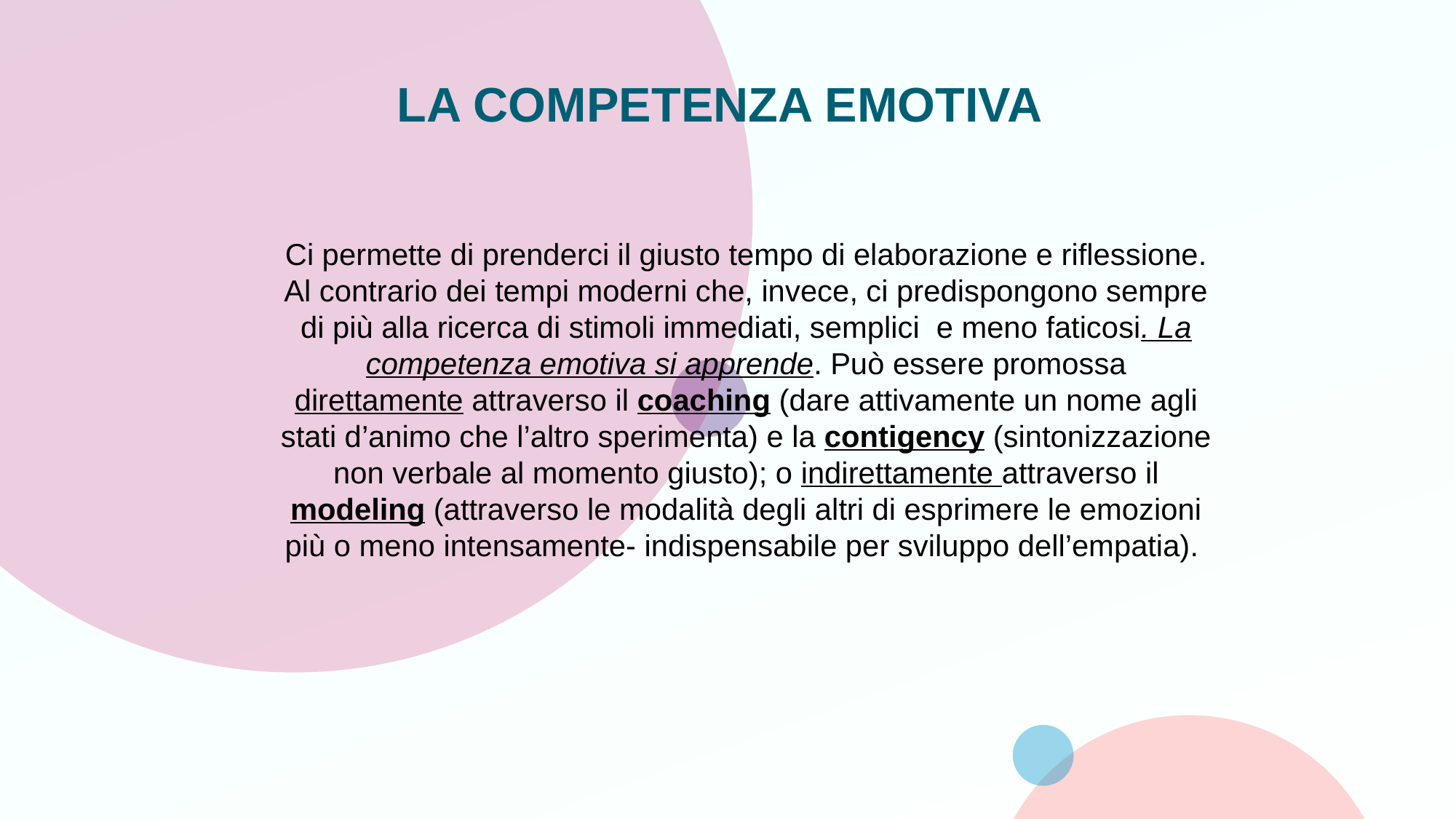

# LA COMPETENZA EMOTIVA
Ci permette di prenderci il giusto tempo di elaborazione e riflessione. Al contrario dei tempi moderni che, invece, ci predispongono sempre di più alla ricerca di stimoli immediati, semplici  e meno faticosi. La competenza emotiva si apprende. Può essere promossa direttamente attraverso il coaching (dare attivamente un nome agli stati d’animo che l’altro sperimenta) e la contigency (sintonizzazione non verbale al momento giusto); o indirettamente attraverso il modeling (attraverso le modalità degli altri di esprimere le emozioni più o meno intensamente- indispensabile per sviluppo dell’empatia).